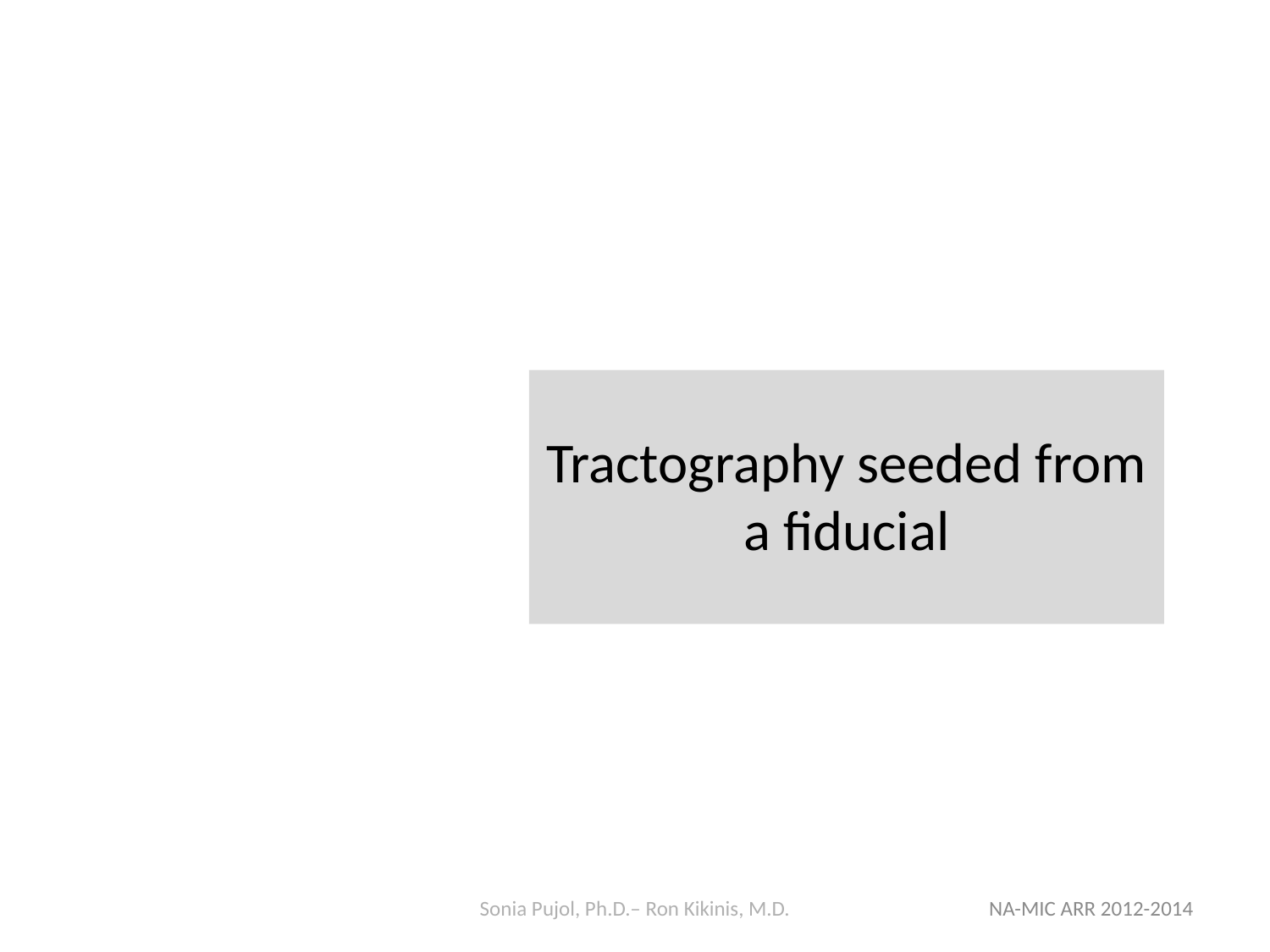

#

Tractography seeded from a fiducial
Sonia Pujol, Ph.D.– Ron Kikinis, M.D.
NA-MIC ARR 2012-2014